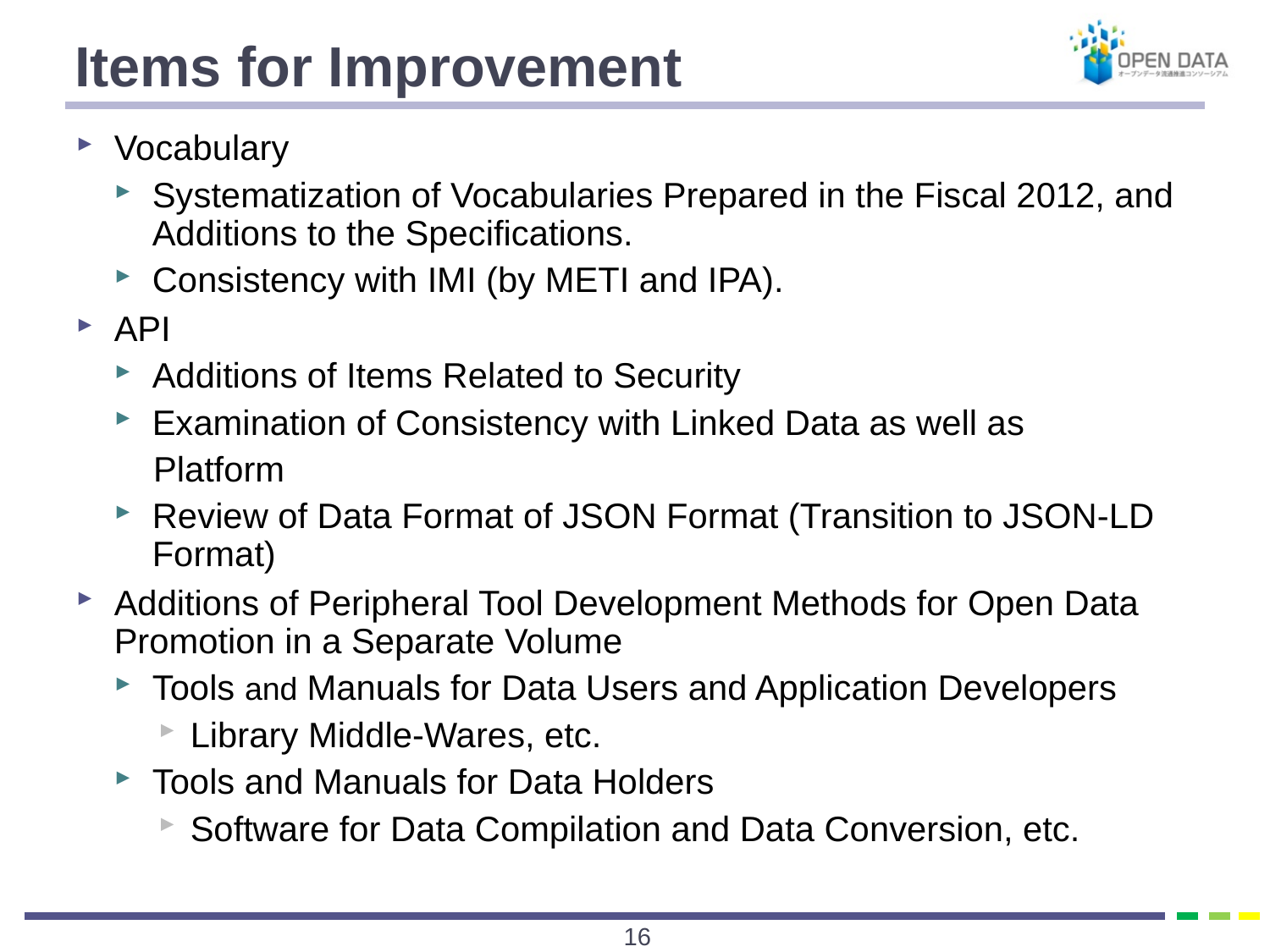

# Items for Improvement
Vocabulary
Systematization of Vocabularies Prepared in the Fiscal 2012, and Additions to the Specifications.
Consistency with IMI (by METI and IPA).
API
Additions of Items Related to Security
Examination of Consistency with Linked Data as well as
    Platform
Review of Data Format of JSON Format (Transition to JSON-LD Format)
Additions of Peripheral Tool Development Methods for Open Data Promotion in a Separate Volume
Tools and Manuals for Data Users and Application Developers
Library Middle-Wares, etc.
Tools and Manuals for Data Holders
Software for Data Compilation and Data Conversion, etc.
16